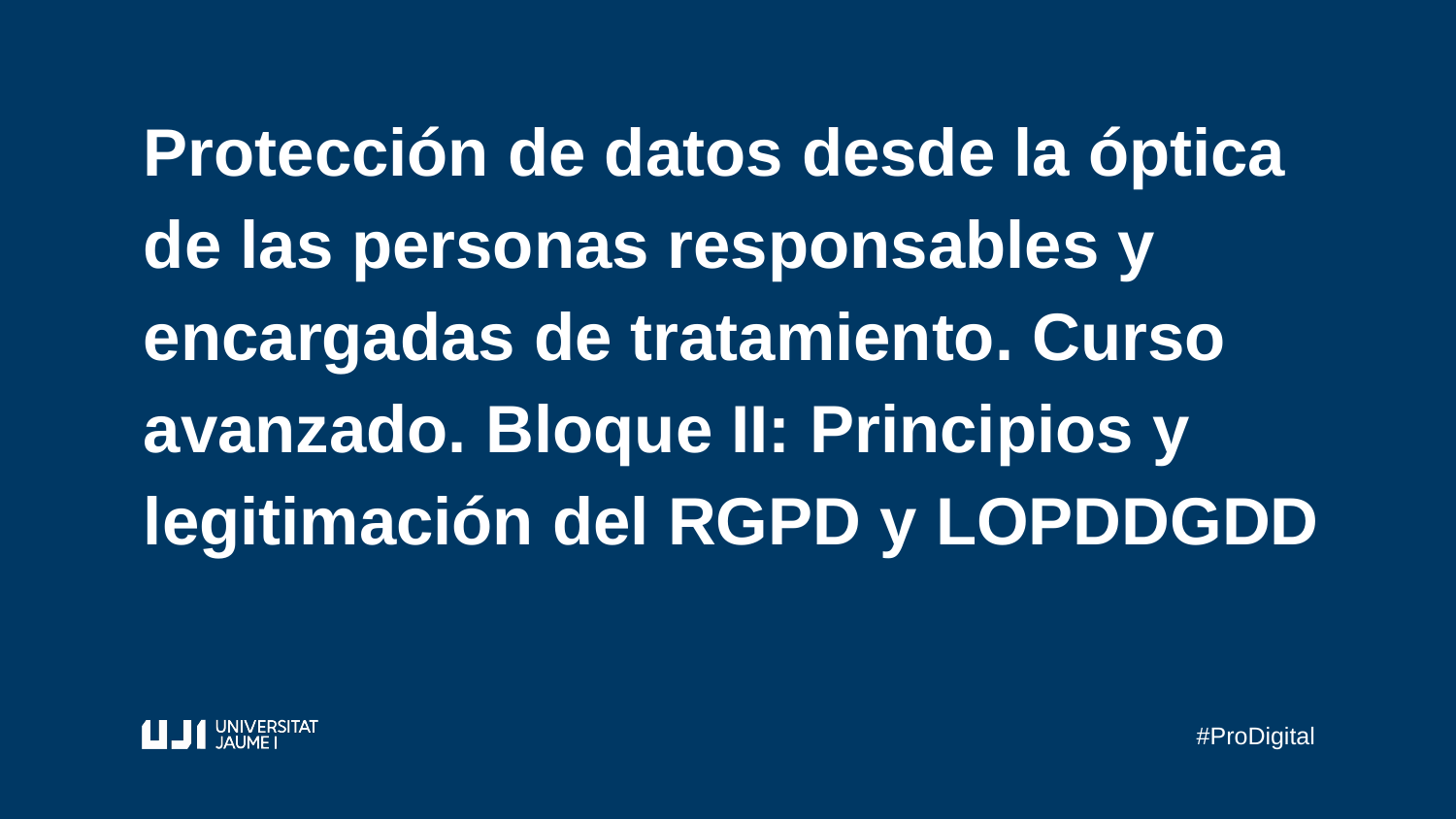

Protección de datos desde la óptica de las personas responsables y encargadas de tratamiento. Curso avanzado. Bloque II: Principios y legitimación del RGPD y LOPDDGDD